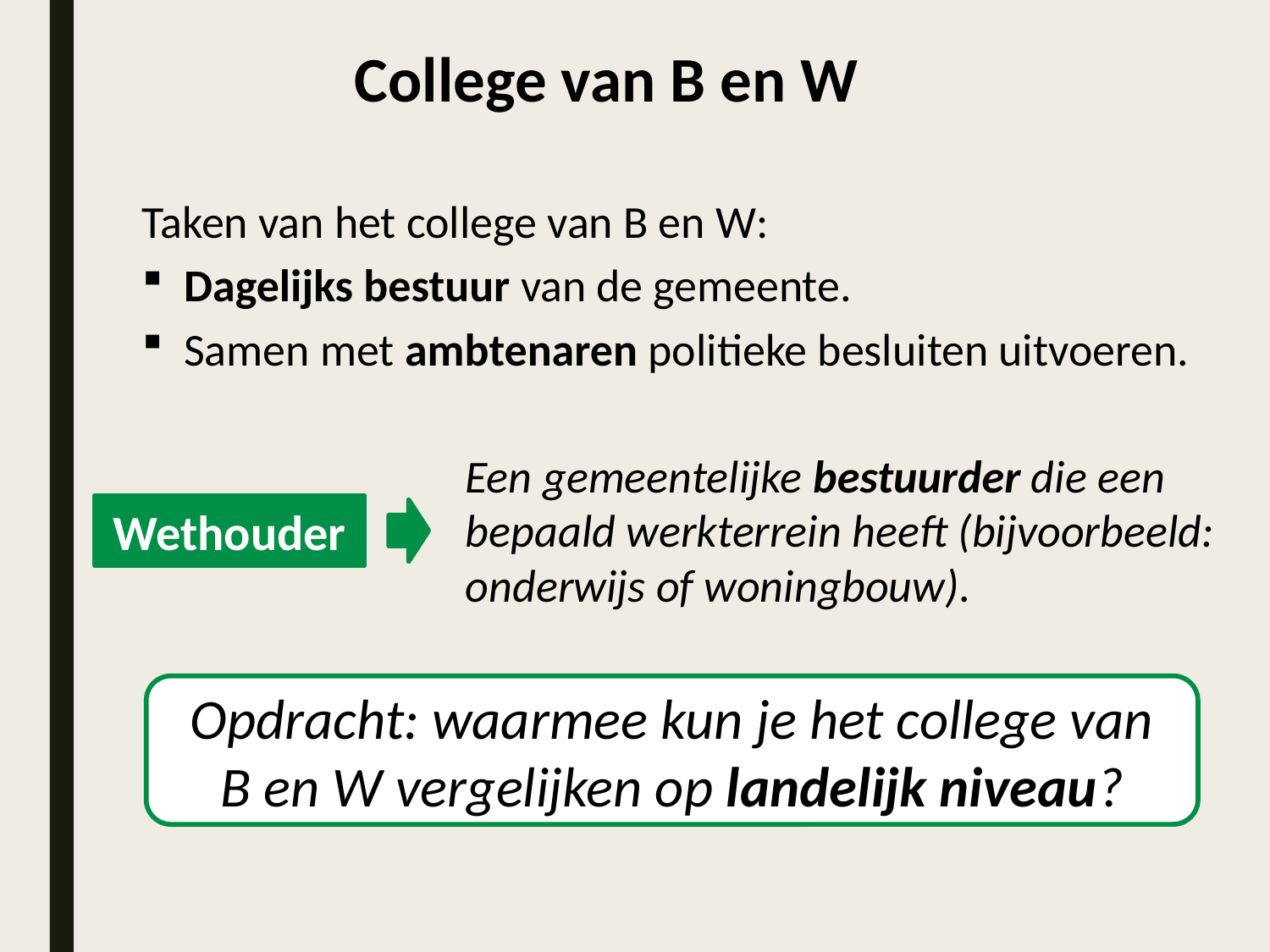

College van B en W
Taken van het college van B en W:
Dagelijks bestuur van de gemeente.
Samen met ambtenaren politieke besluiten uitvoeren.
Een gemeentelijke bestuurder die een bepaald werkterrein heeft (bijvoorbeeld: onderwijs of woningbouw).
Wethouder

Opdracht: waarmee kun je het college van B en W vergelijken op landelijk niveau?